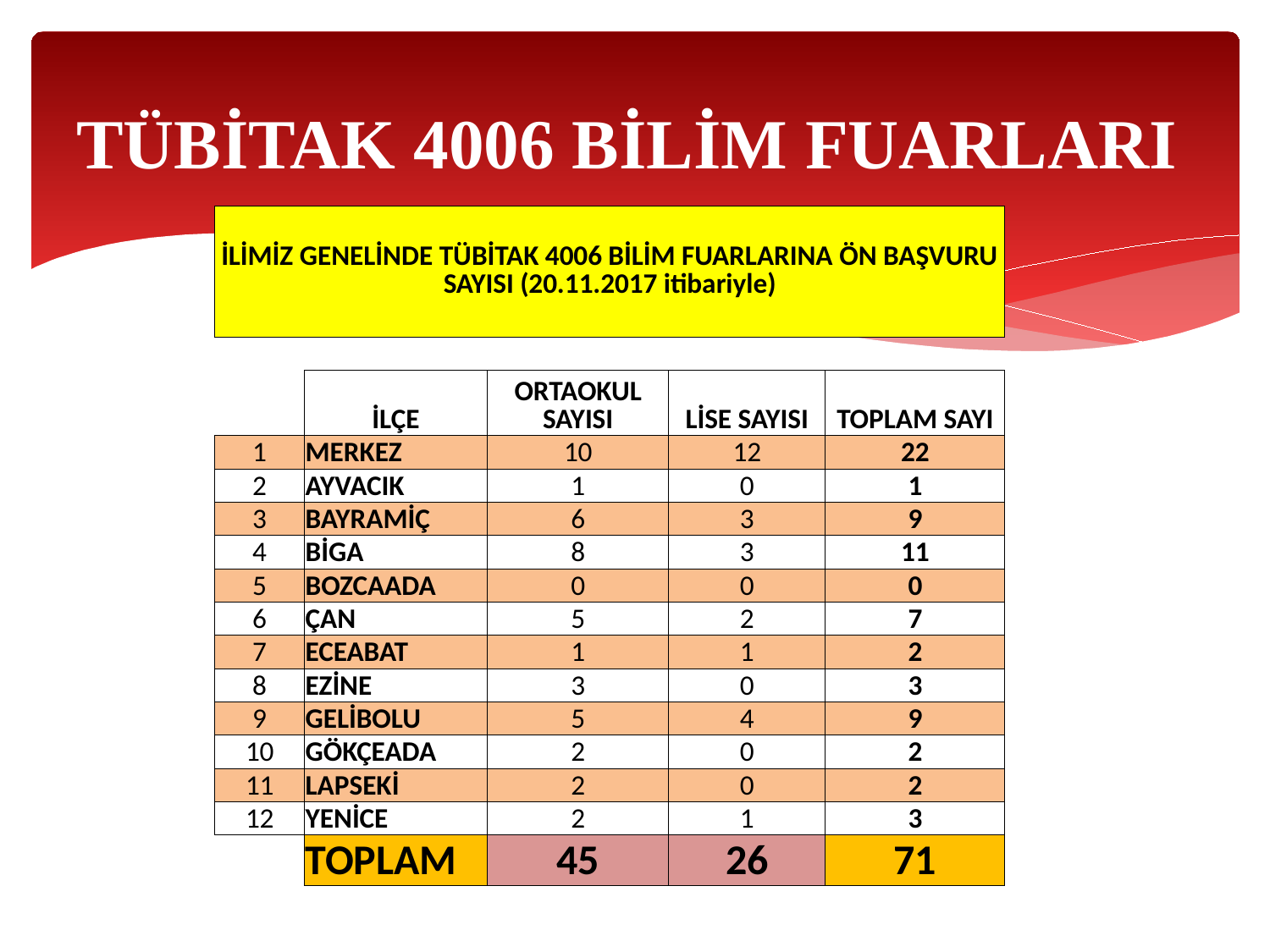

# TÜBİTAK 4006 BİLİM FUARLARI
| İLİMİZ GENELİNDE TÜBİTAK 4006 BİLİM FUARLARINA ÖN BAŞVURU SAYISI (20.11.2017 itibariyle) |  |  |  |  |
| --- | --- | --- | --- | --- |
|  |  |  |  |  |
|  | İLÇE | ORTAOKUL SAYISI | LİSE SAYISI | TOPLAM SAYI |
| 1 | MERKEZ | 10 | 12 | 22 |
| 2 | AYVACIK | 1 | 0 | 1 |
| 3 | BAYRAMİÇ | 6 | 3 | 9 |
| 4 | BİGA | 8 | 3 | 11 |
| 5 | BOZCAADA | 0 | 0 | 0 |
| 6 | ÇAN | 5 | 2 | 7 |
| 7 | ECEABAT | 1 | 1 | 2 |
| 8 | EZİNE | 3 | 0 | 3 |
| 9 | GELİBOLU | 5 | 4 | 9 |
| 10 | GÖKÇEADA | 2 | 0 | 2 |
| 11 | LAPSEKİ | 2 | 0 | 2 |
| 12 | YENİCE | 2 | 1 | 3 |
|  | TOPLAM | 45 | 26 | 71 |